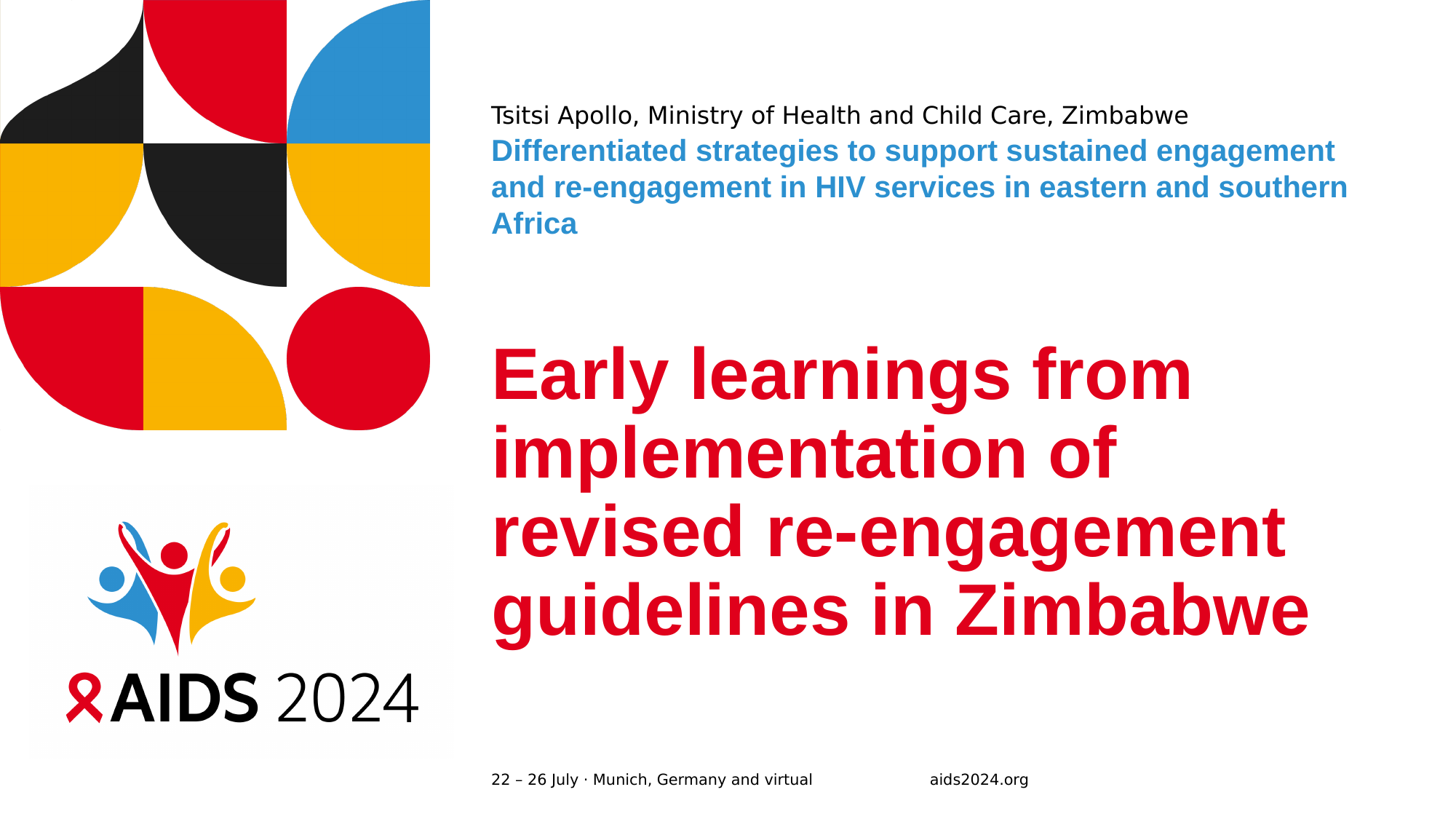

Tsitsi Apollo, Ministry of Health and Child Care, Zimbabwe
Differentiated strategies to support sustained engagement and re-engagement in HIV services in eastern and southern Africa
# Early learnings from implementation of revised re-engagement guidelines in Zimbabwe